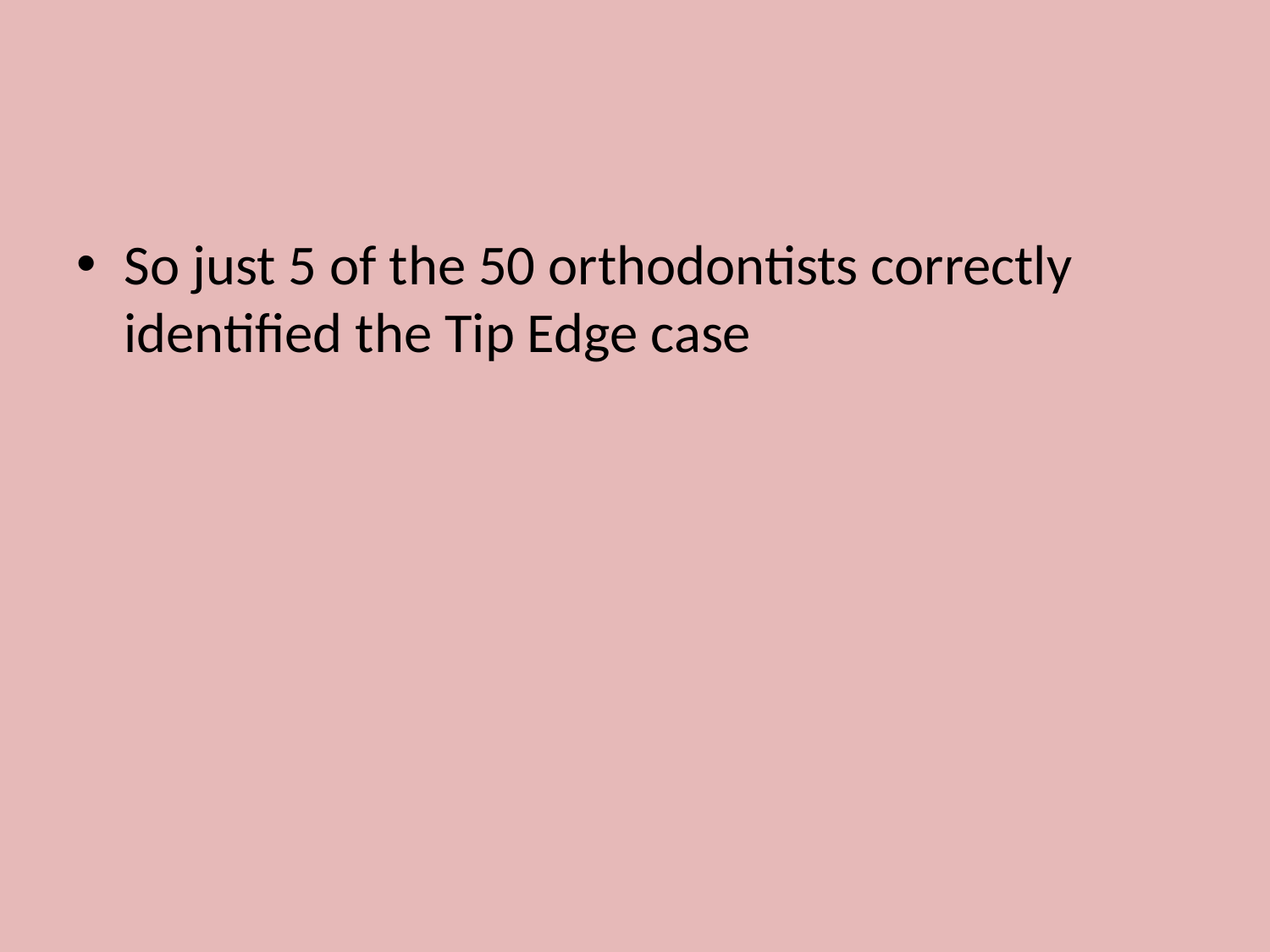

So just 5 of the 50 orthodontists correctly identified the Tip Edge case